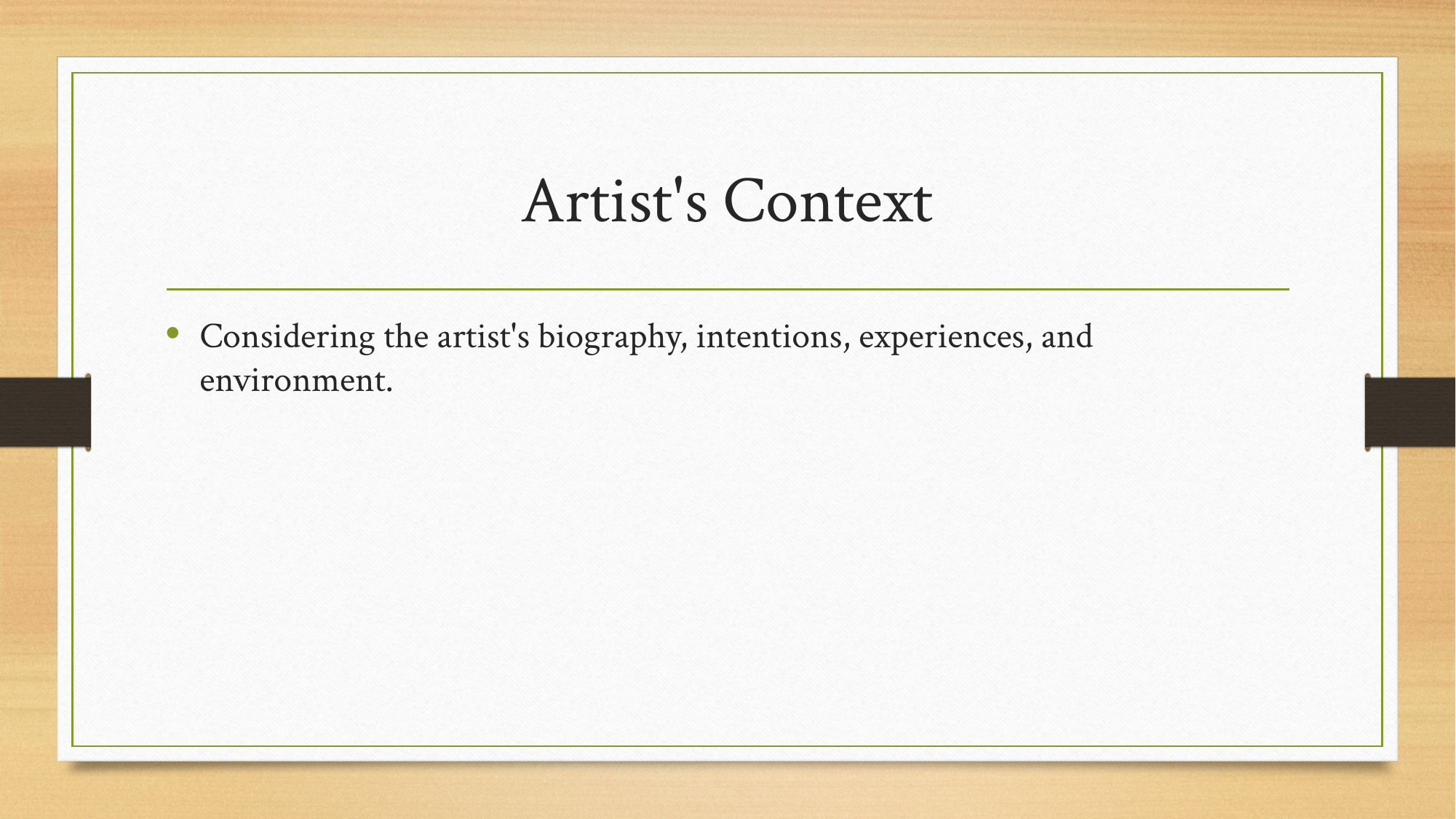

# Artist's Context
Considering the artist's biography, intentions, experiences, and environment.